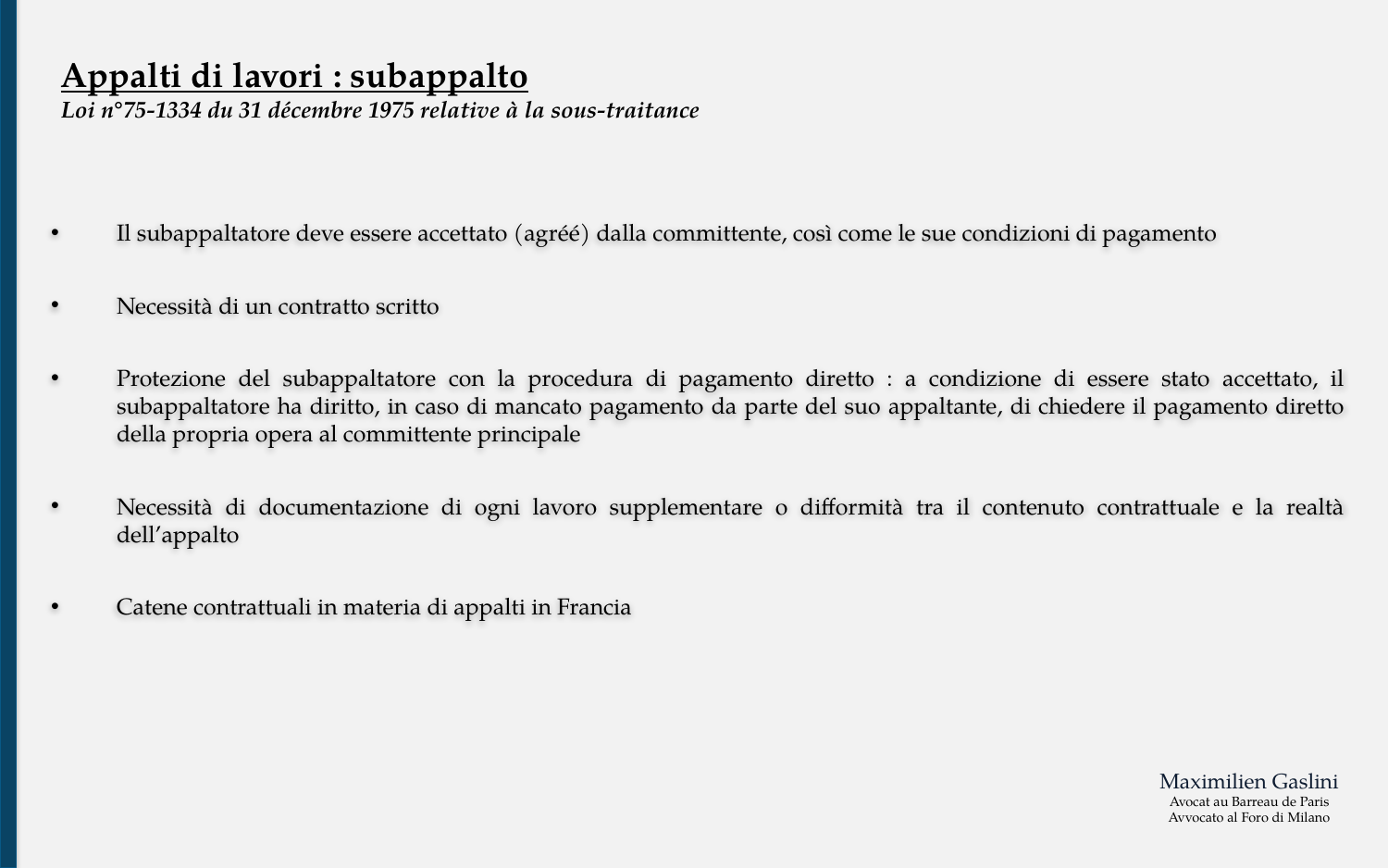

Appalti di lavori : subappalto
Loi n°75-1334 du 31 décembre 1975 relative à la sous-traitance

Il subappaltatore deve essere accettato (agréé) dalla committente, così come le sue condizioni di pagamento
Necessità di un contratto scritto
Protezione del subappaltatore con la procedura di pagamento diretto : a condizione di essere stato accettato, il subappaltatore ha diritto, in caso di mancato pagamento da parte del suo appaltante, di chiedere il pagamento diretto della propria opera al committente principale
Necessità di documentazione di ogni lavoro supplementare o difformità tra il contenuto contrattuale e la realtà dell’appalto
Catene contrattuali in materia di appalti in Francia

Maximilien Gaslini
Avocat au Barreau de Paris
Avvocato al Foro di Milano